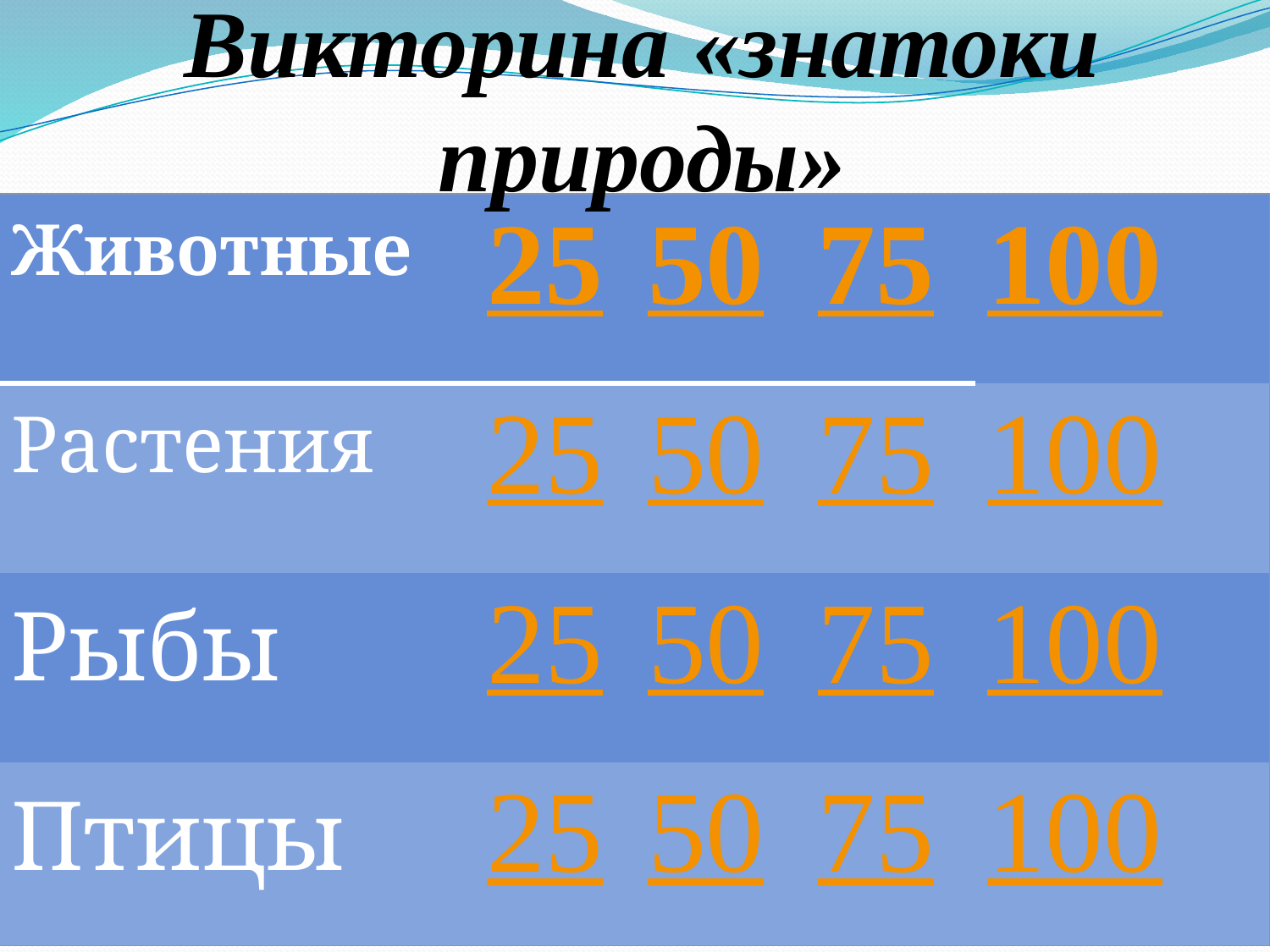

Викторина «знатоки природы»
| Животные | 25 | 50 | 75 | 100 |
| --- | --- | --- | --- | --- |
| Растения | 25 | 50 | 75 | 100 |
| Рыбы | 25 | 50 | 75 | 100 |
| Птицы | 25 | 50 | 75 | 100 |